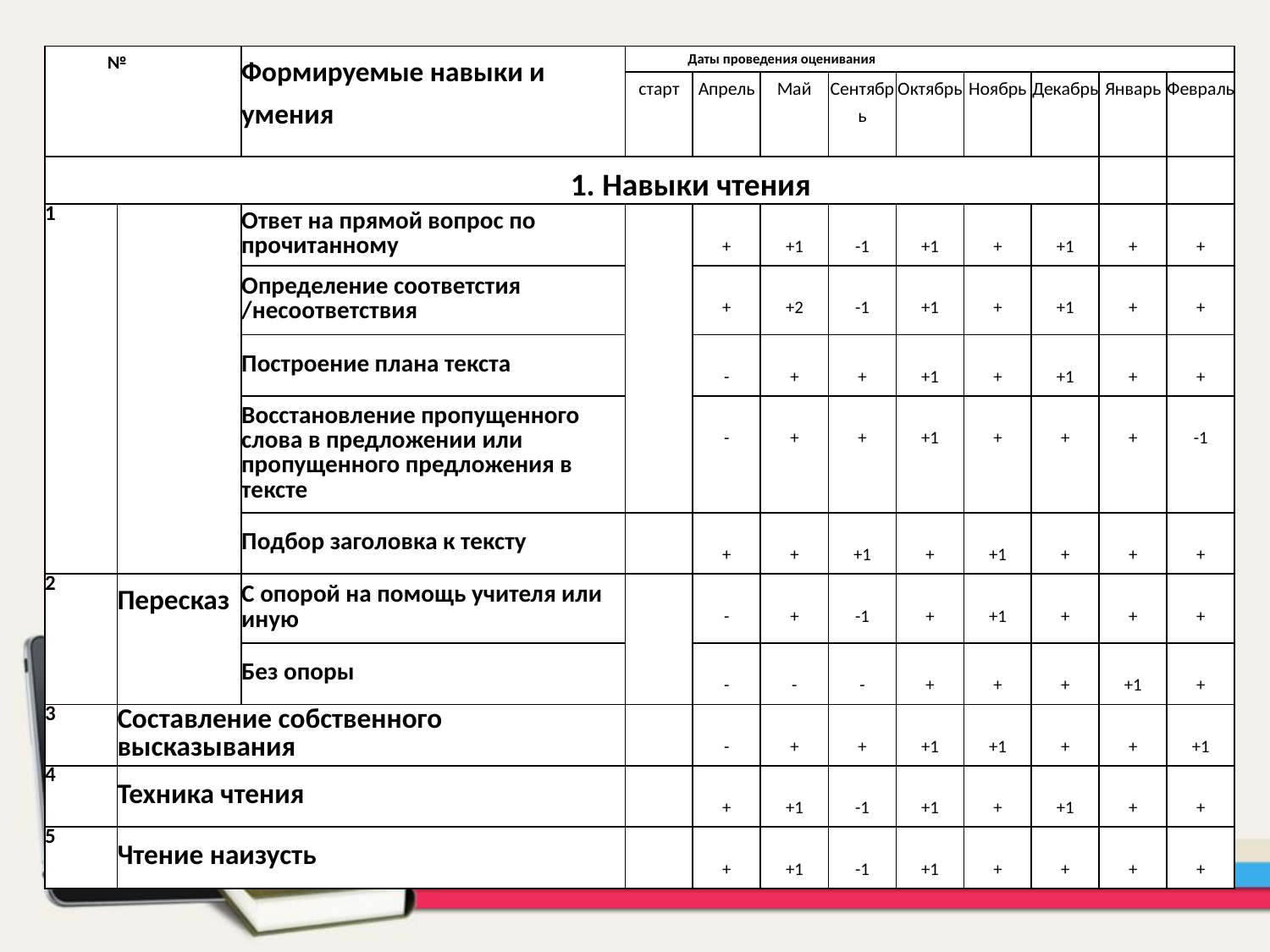

| № |  | Формируемые навыки и умения | Даты проведения оценивания |  |  |  |  |  |  |  |  |
| --- | --- | --- | --- | --- | --- | --- | --- | --- | --- | --- | --- |
|  |  |  | старт | Апрель | Май | Сентябрь | Октябрь | Ноябрь | Декабрь | Январь | Февраль |
| 1. Навыки чтения |  |  |  |  |  |  |  |  |  |  |  |
| 1 |  | Ответ на прямой вопрос по прочитанному |  | + | +1 | -1 | +1 | + | +1 | + | + |
|  |  | Определение соответстия /несоответствия |  | + | +2 | -1 | +1 | + | +1 | + | + |
|  |  | Построение плана текста |  | - | + | + | +1 | + | +1 | + | + |
|  |  | Восстановление пропущенного слова в предложении или пропущенного предложения в тексте |  | - | + | + | +1 | + | + | + | -1 |
|  |  | Подбор заголовка к тексту |  | + | + | +1 | + | +1 | + | + | + |
| 2 | Пересказ | С опорой на помощь учителя или иную |  | - | + | -1 | + | +1 | + | + | + |
|  |  | Без опоры |  | - | - | - | + | + | + | +1 | + |
| 3 | Составление собственного высказывания |  |  | - | + | + | +1 | +1 | + | + | +1 |
| 4 | Техника чтения |  |  | + | +1 | -1 | +1 | + | +1 | + | + |
| 5 | Чтение наизусть |  |  | + | +1 | -1 | +1 | + | + | + | + |